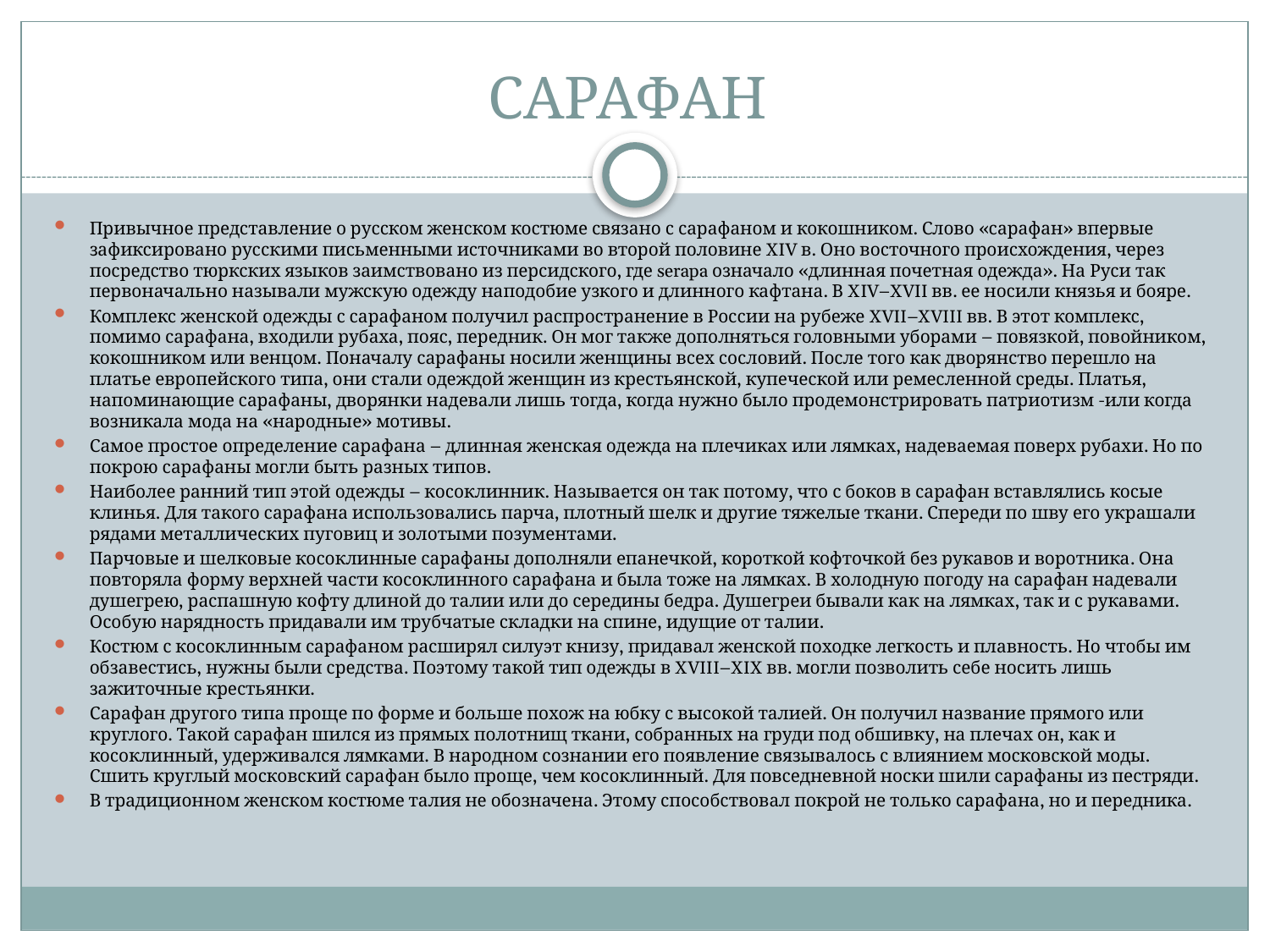

# САРАФАН

Привычное представление о русском женском костюме связано с сарафаном и кокошником. Слово «сарафан» впервые зафиксировано русскими письменными источниками во второй половине XIV в. Оно восточного происхождения, через посредство тюркских языков заимствовано из персидского, где serapa означало «длинная почетная одежда». На Руси так первоначально называли мужскую одежду наподобие узкого и длинного кафтана. В XIV–XVII вв. ее носили князья и бояре.
Комплекс женской одежды с сарафаном получил распространение в России на рубеже XVII–XVIII вв. В этот комплекс, помимо сарафана, входили рубаха, пояс, передник. Он мог также дополняться головными уборами – повязкой, повойником, кокошником или венцом. Поначалу сарафаны носили женщины всех сословий. После того как дворянство перешло на платье европейского типа, они стали одеждой женщин из крестьянской, купеческой или ремесленной среды. Платья, напоминающие сарафаны, дворянки надевали лишь тогда, когда нужно было продемонстрировать патриотизм -или когда возникала мода на «народные» мотивы.
Самое простое определение сарафана – длинная женская одежда на плечиках или лямках, надеваемая поверх рубахи. Но по покрою сарафаны могли быть разных типов.
Наиболее ранний тип этой одежды – косоклинник. Называется он так потому, что с боков в сарафан вставлялись косые клинья. Для такого сарафана использовались парча, плотный шелк и другие тяжелые ткани. Спереди по шву его украшали рядами металлических пуговиц и золотыми позументами.
Парчовые и шелковые косоклинные сарафаны дополняли епанечкой, короткой кофточкой без рукавов и воротника. Она повторяла форму верхней части косоклинного сарафана и была тоже на лямках. В холодную погоду на сарафан надевали душегрею, распашную кофту длиной до талии или до середины бедра. Душегреи бывали как на лямках, так и с рукавами. Особую нарядность придавали им трубчатые складки на спине, идущие от талии.
Костюм с косоклинным сарафаном расширял силуэт книзу, придавал женской походке легкость и плавность. Но чтобы им обзавестись, нужны были средства. Поэтому такой тип одежды в XVIII–XIX вв. могли позволить себе носить лишь зажиточные крестьянки.
Сарафан другого типа проще по форме и больше похож на юбку с высокой талией. Он получил название прямого или круглого. Такой сарафан шился из прямых полотнищ ткани, собранных на груди под обшивку, на плечах он, как и косоклинный, удерживался лямками. В народном сознании его появление связывалось с влиянием московской моды. Сшить круглый московский сарафан было проще, чем косоклинный. Для повседневной носки шили сарафаны из пестряди.
В традиционном женском костюме талия не обозначена. Этому способствовал покрой не только сарафана, но и передника.